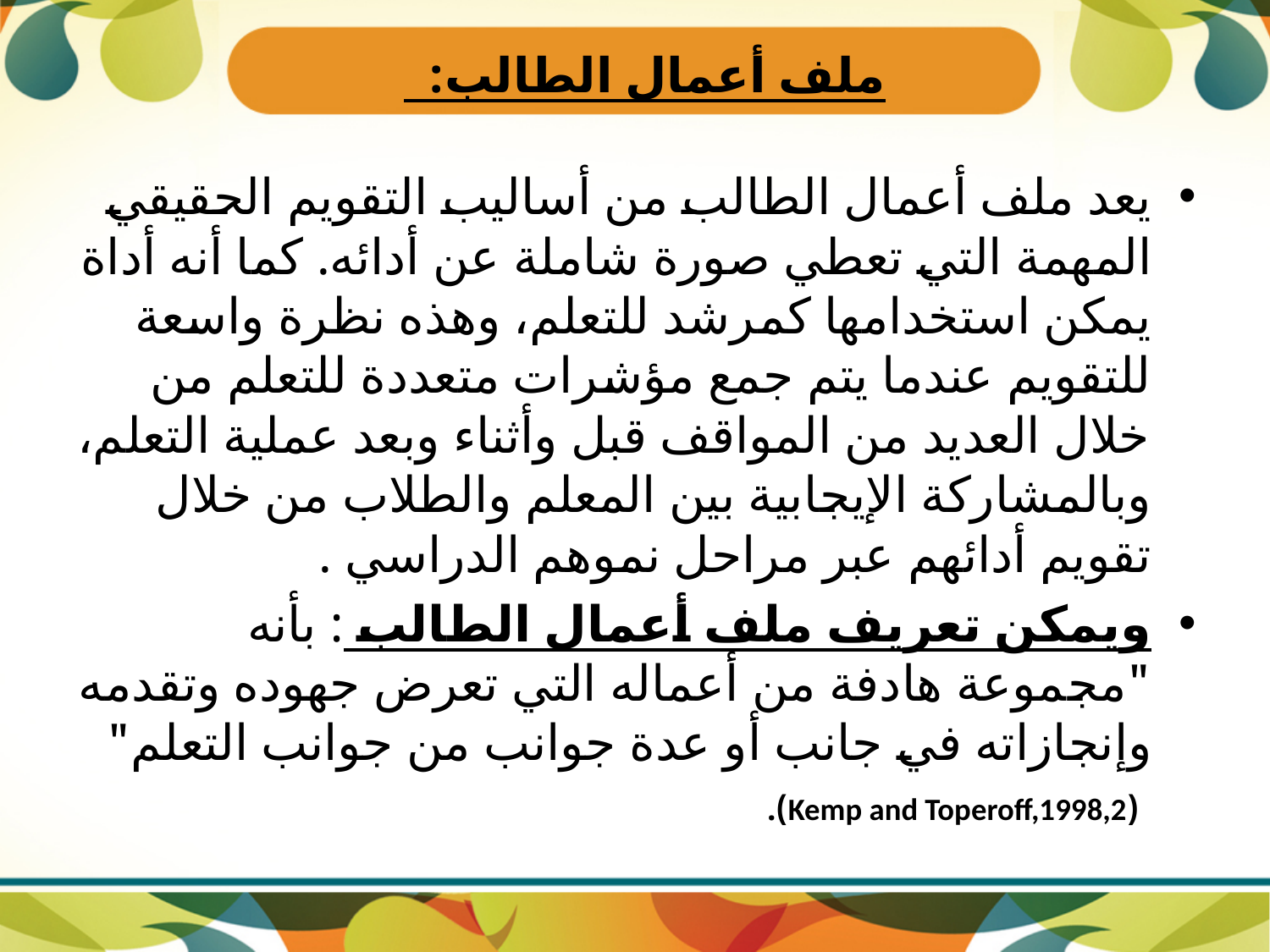

# ملف أعمال الطالب:
يعد ملف أعمال الطالب من أساليب التقويم الحقيقي المهمة التي تعطي صورة شاملة عن أدائه. كما أنه أداة يمكن استخدامها كمرشد للتعلم، وهذه نظرة واسعة للتقويم عندما يتم جمع مؤشرات متعددة للتعلم من خلال العديد من المواقف قبل وأثناء وبعد عملية التعلم، وبالمشاركة الإيجابية بين المعلم والطلاب من خلال تقويم أدائهم عبر مراحل نموهم الدراسي .
ويمكن تعريف ملف أعمال الطالب : بأنه "مجموعة هادفة من أعماله التي تعرض جهوده وتقدمه وإنجازاته في جانب أو عدة جوانب من جوانب التعلم"    (Kemp and Toperoff,1998,2).